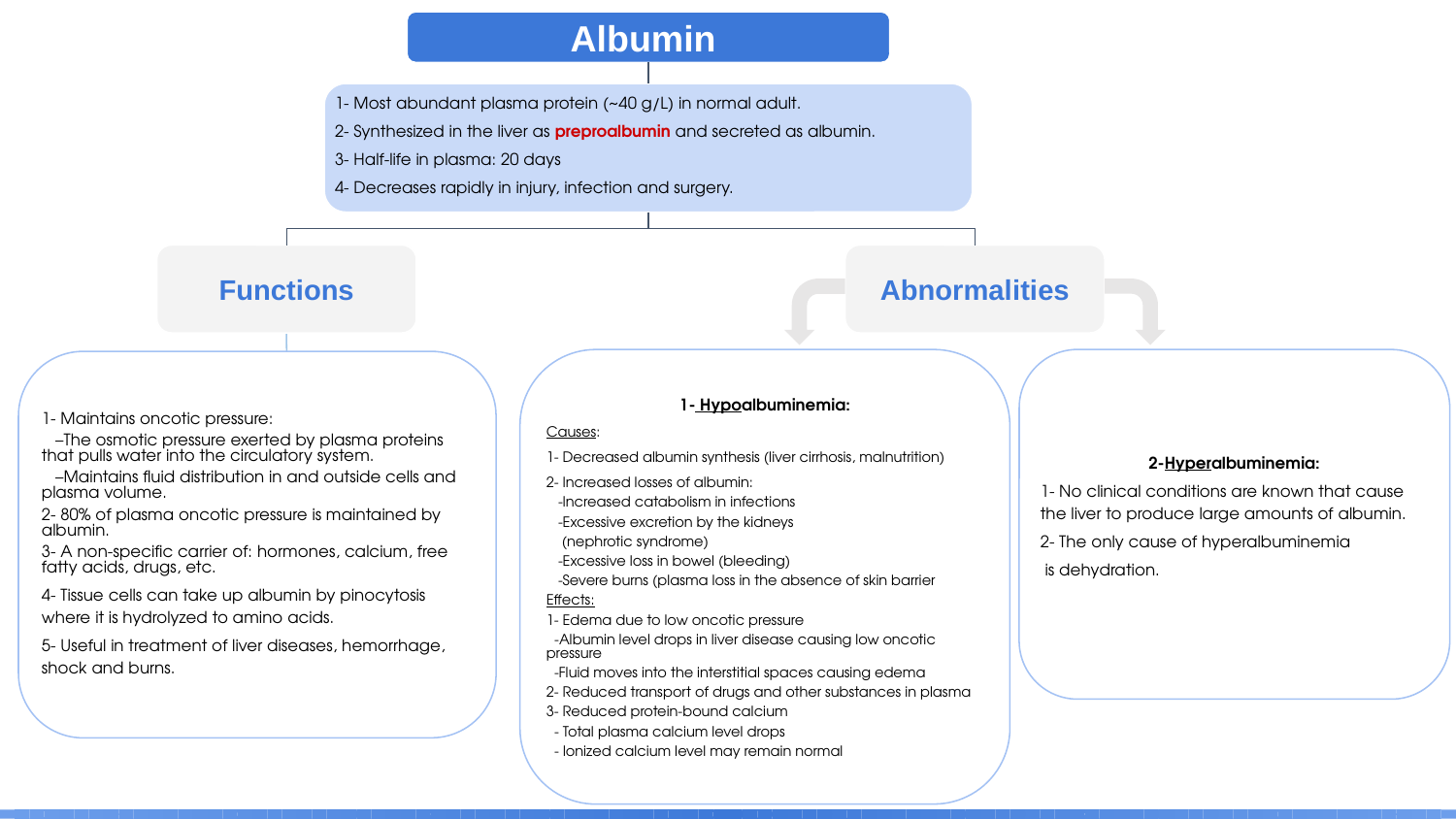

Albumin

1- Most abundant plasma protein (~40 g/L) in normal adult.
2- Synthesized in the liver as preproalbumin and secreted as albumin.
3- Half-life in plasma: 20 days
4- Decreases rapidly in injury, infection and surgery.

Functions
Abnormalities

1- Hypoalbuminemia:
Causes:
1- Decreased albumin synthesis (liver cirrhosis, malnutrition)
2- Increased losses of albumin:
   -Increased catabolism in infections
   -Excessive excretion by the kidneys
    (nephrotic syndrome)
   -Excessive loss in bowel (bleeding)
   -Severe burns (plasma loss in the absence of skin barrier
Effects:
1- Edema due to low oncotic pressure
  -Albumin level drops in liver disease causing low oncotic pressure
  -Fluid moves into the interstitial spaces causing edema
2- Reduced transport of drugs and other substances in plasma
3- Reduced protein-bound calcium
  - Total plasma calcium level drops
  - Ionized calcium level may remain normal

2-Hyperalbuminemia:
1- No clinical conditions are known that cause the liver to produce large amounts of albumin.
2- The only cause of hyperalbuminemia
 is dehydration.

1- Maintains oncotic pressure:
   –The osmotic pressure exerted by plasma proteins that pulls water into the circulatory system.
   –Maintains fluid distribution in and outside cells and plasma volume.
2- 80% of plasma oncotic pressure is maintained by albumin.
3- A non-specific carrier of: hormones, calcium, free fatty acids, drugs, etc.
4- Tissue cells can take up albumin by pinocytosis where it is hydrolyzed to amino acids.
5- Useful in treatment of liver diseases, hemorrhage, shock and burns.